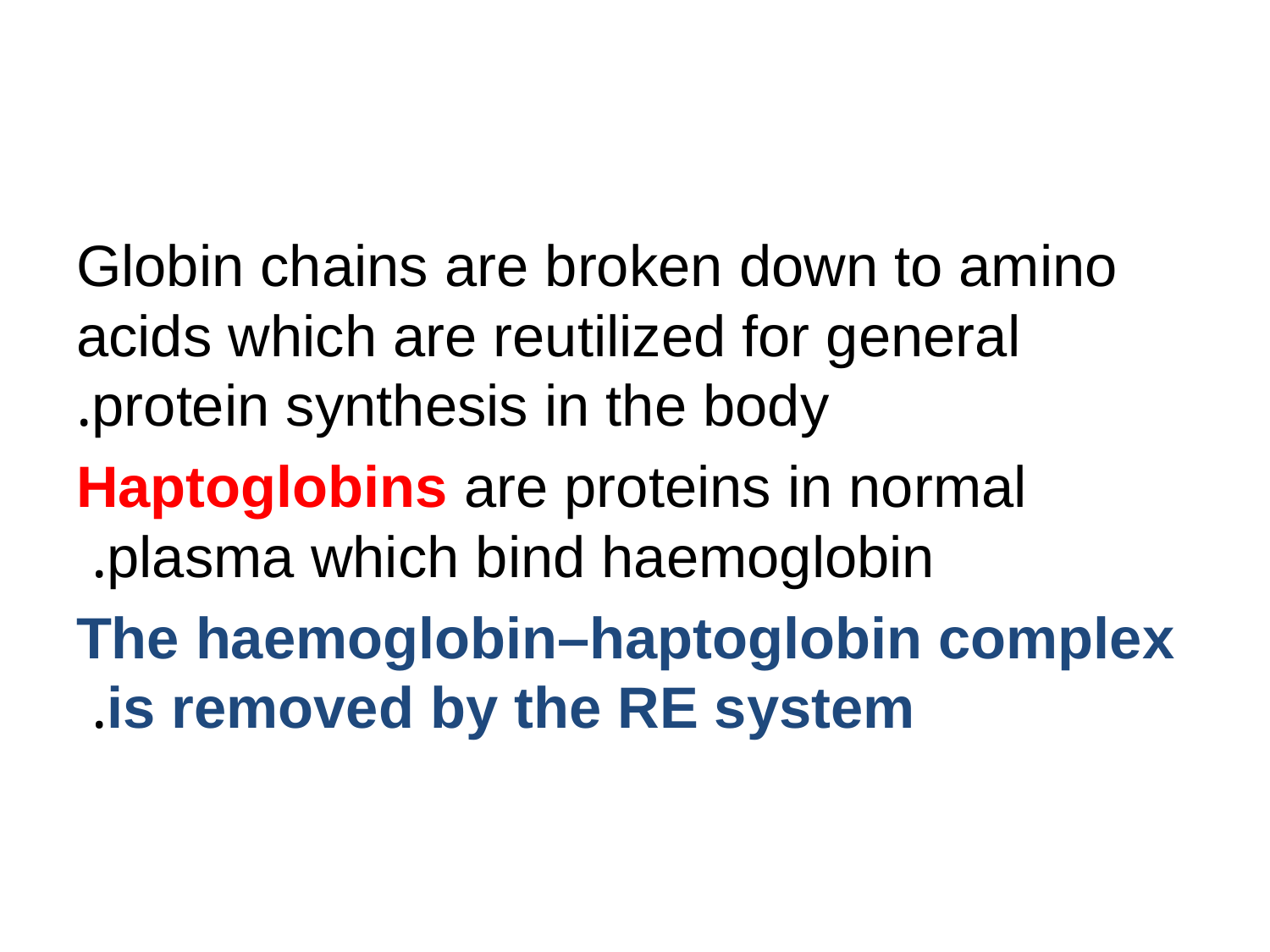

#
Globin chains are broken down to amino acids which are reutilized for general protein synthesis in the body.
Haptoglobins are proteins in normal plasma which bind haemoglobin.
The haemoglobin–haptoglobin complex is removed by the RE system.